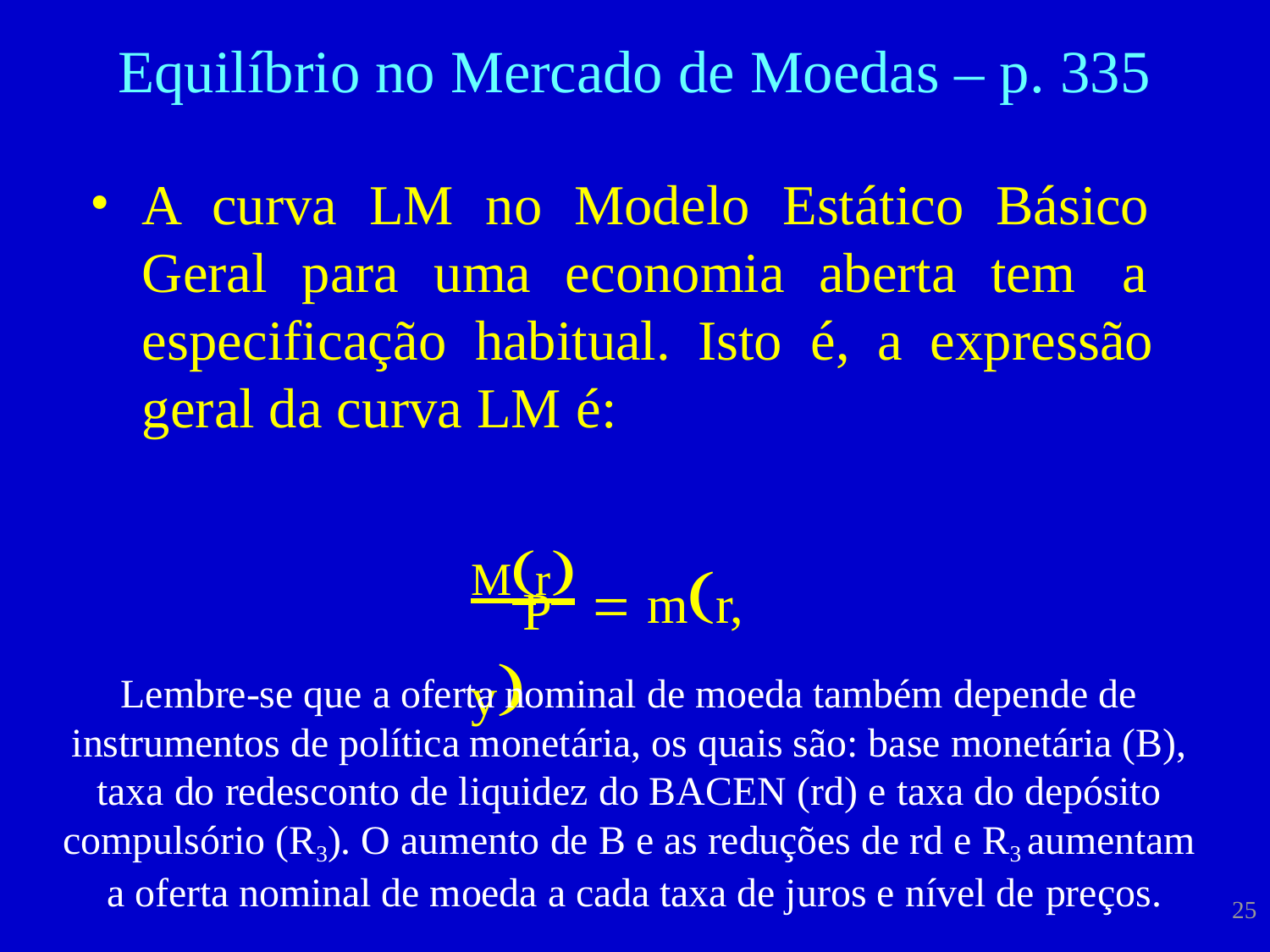

# Equilíbrio no Mercado de Moedas – p. 335
A curva LM no Modelo Estático Básico  Geral para uma economia aberta tem a  especificação habitual. Isto é, a expressão  geral da curva LM é:
M(r) = m(r, y)
P
Lembre-se que a oferta nominal de moeda também depende de  instrumentos de política monetária, os quais são: base monetária (B),  taxa do redesconto de liquidez do BACEN (rd) e taxa do depósito  compulsório (R3). O aumento de B e as reduções de rd e R3 aumentam  a oferta nominal de moeda a cada taxa de juros e nível de preços.
25